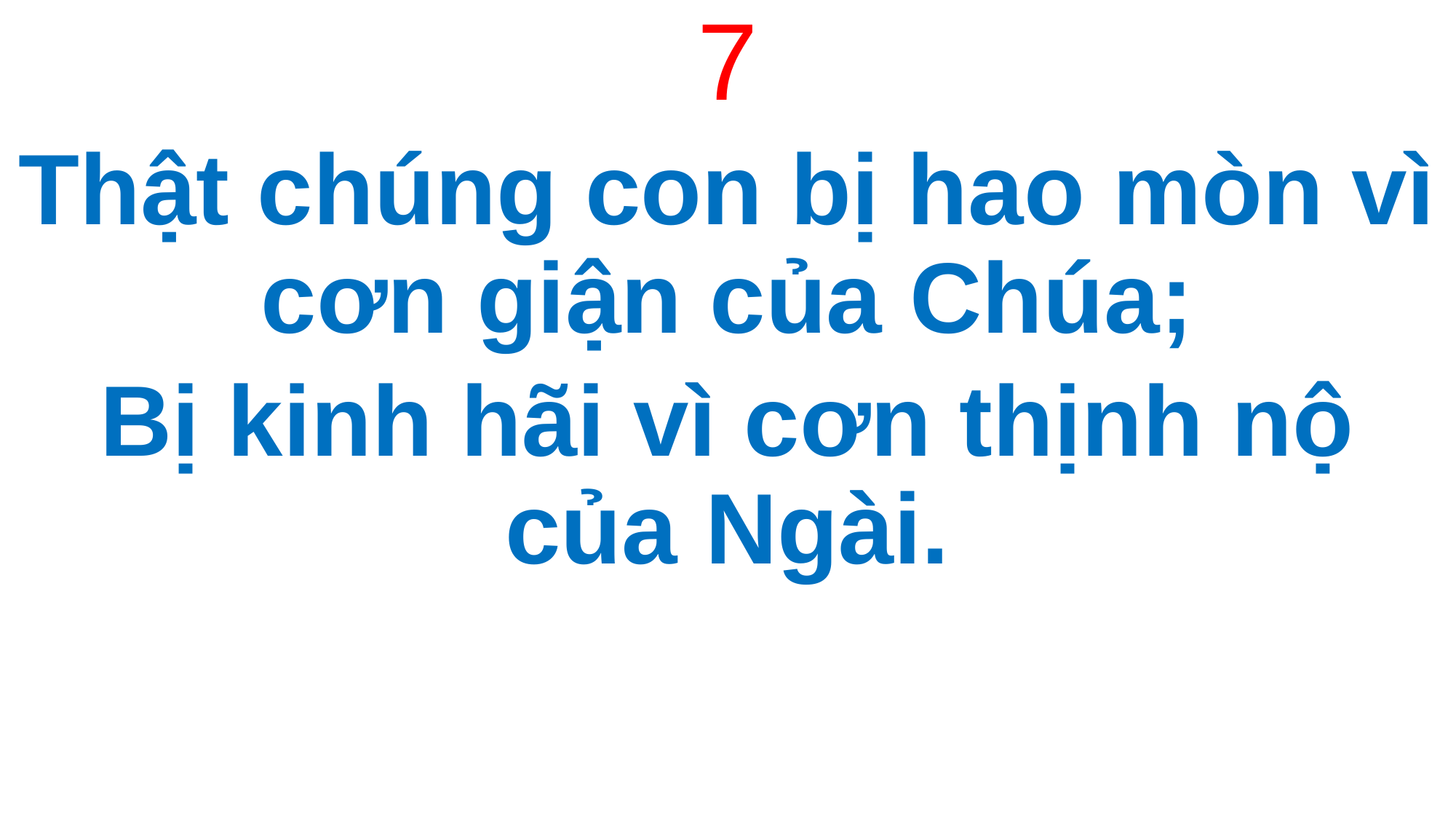

7
Thật chúng con bị hao mòn vì cơn giận của Chúa;
Bị kinh hãi vì cơn thịnh nộ của Ngài.